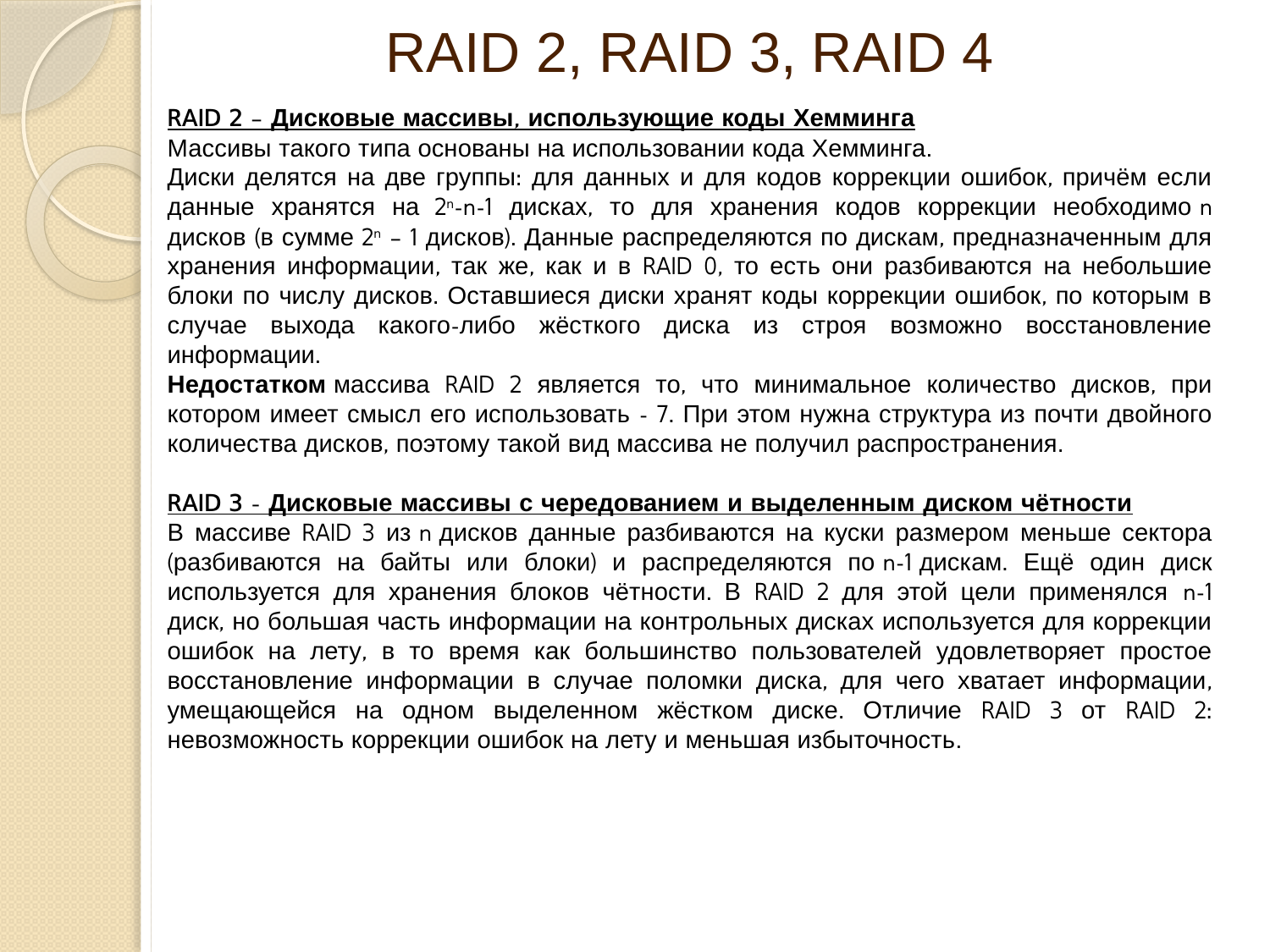

RAID 2, RAID 3, RAID 4
RAID 2 – Дисковые массивы, использующие коды Хемминга
Массивы такого типа основаны на использовании кода Хемминга.
Диски делятся на две группы: для данных и для кодов коррекции ошибок, причём если данные хранятся на  2n-n-1 дисках, то для хранения кодов коррекции необходимо n дисков (в сумме 2n – 1 дисков). Данные распределяются по дискам, предназначенным для хранения информации, так же, как и в RAID 0, то есть они разбиваются на небольшие блоки по числу дисков. Оставшиеся диски хранят коды коррекции ошибок, по которым в случае выхода какого-либо жёсткого диска из строя возможно восстановление информации.
Недостатком массива RAID 2 является то, что минимальное количество дисков, при котором имеет смысл его использовать - 7. При этом нужна структура из почти двойного количества дисков, поэтому такой вид массива не получил распространения.

RAID 3 - Дисковые массивы с чередованием и выделенным диском чётности
В массиве RAID 3 из n дисков данные разбиваются на куски размером меньше сектора (разбиваются на байты или блоки) и распределяются по n-1 дискам. Ещё один диск используется для хранения блоков чётности. В RAID 2 для этой цели применялся  n-1 диск, но большая часть информации на контрольных дисках используется для коррекции ошибок на лету, в то время как большинство пользователей удовлетворяет простое восстановление информации в случае поломки диска, для чего хватает информации, умещающейся на одном выделенном жёстком диске. Отличие RAID 3 от RAID 2: невозможность коррекции ошибок на лету и меньшая избыточность.